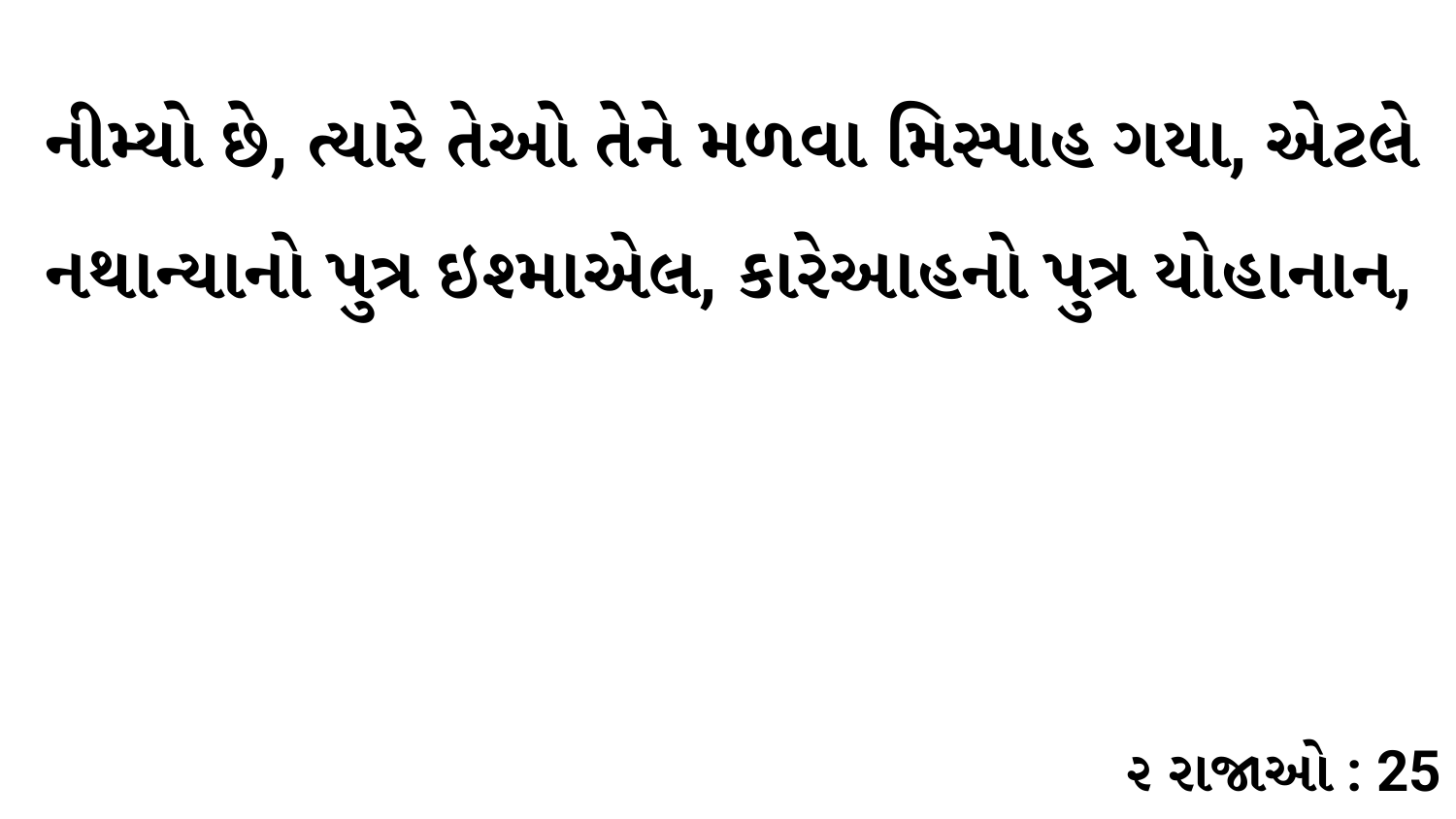

નીમ્યો છે, ત્યારે તેઓ તેને મળવા મિસ્પાહ ગયા, એટલે નથાન્યાનો પુત્ર ઇશ્માએલ, કારેઆહનો પુત્ર યોહાનાન,
૨ રાજાઓ : 25